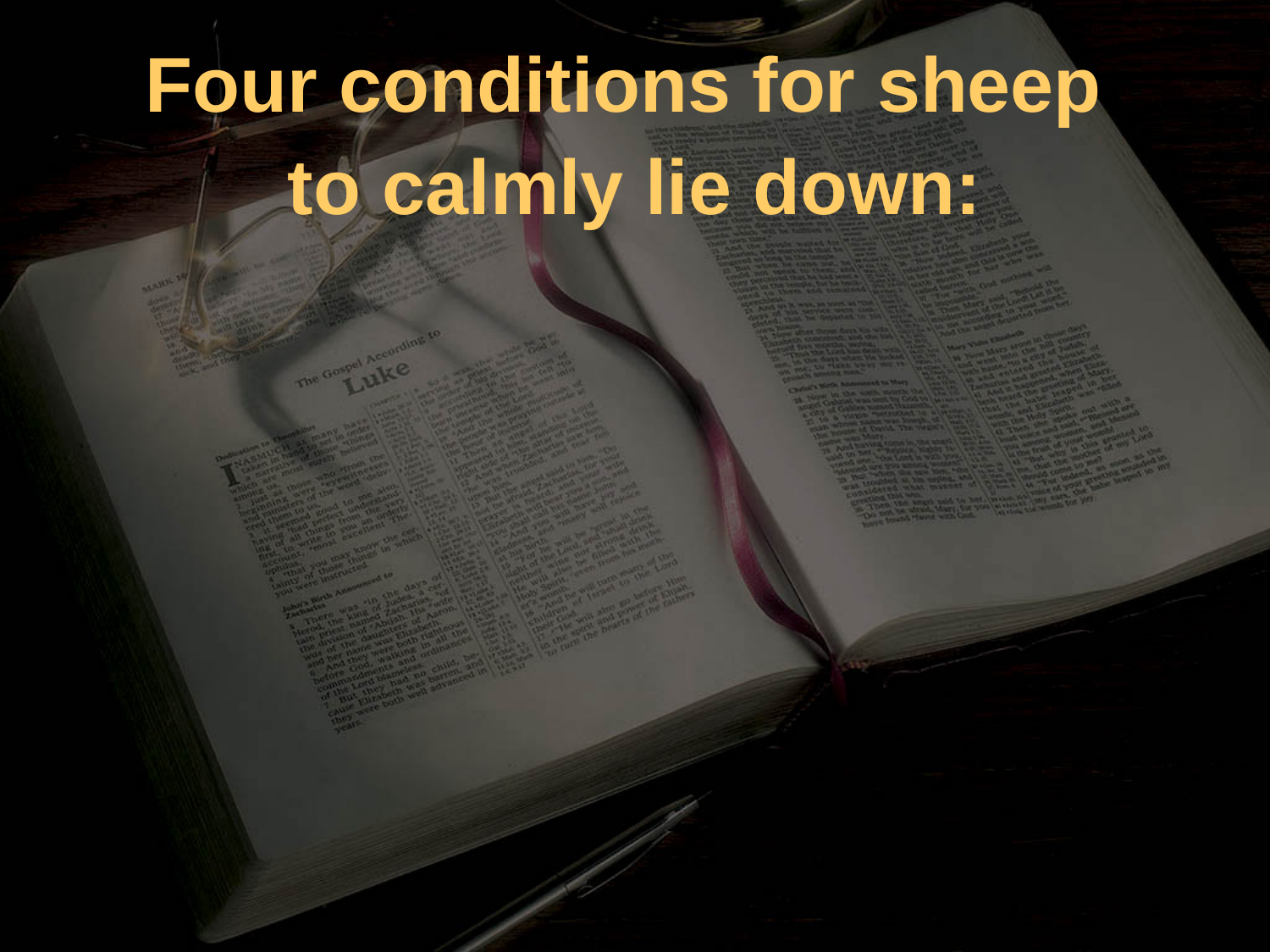

Four conditions for sheep
to calmly lie down: